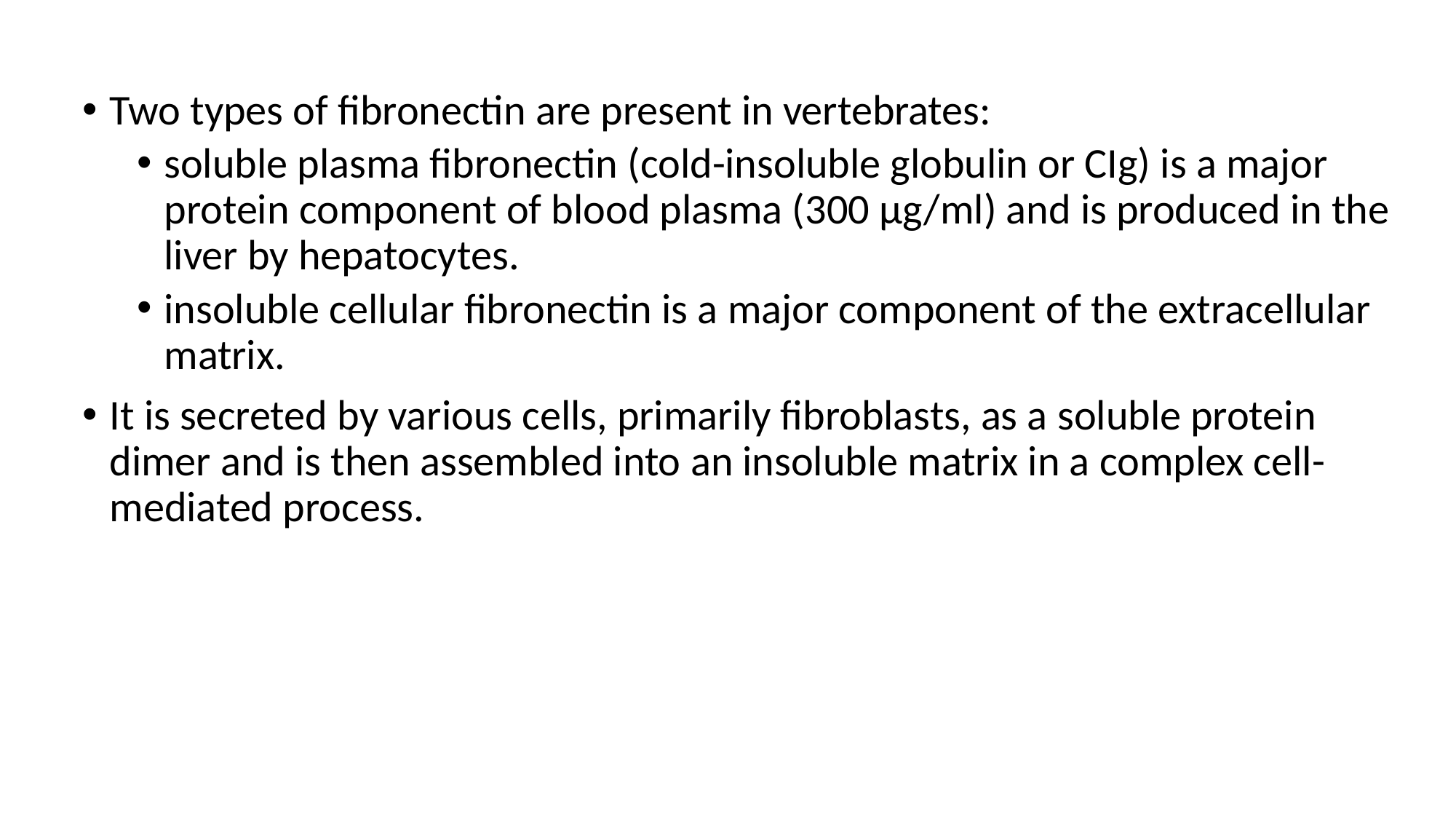

Two types of fibronectin are present in vertebrates:
soluble plasma fibronectin (cold-insoluble globulin or CIg) is a major protein component of blood plasma (300 μg/ml) and is produced in the liver by hepatocytes.
insoluble cellular fibronectin is a major component of the extracellular matrix.
It is secreted by various cells, primarily fibroblasts, as a soluble protein dimer and is then assembled into an insoluble matrix in a complex cell-mediated process.